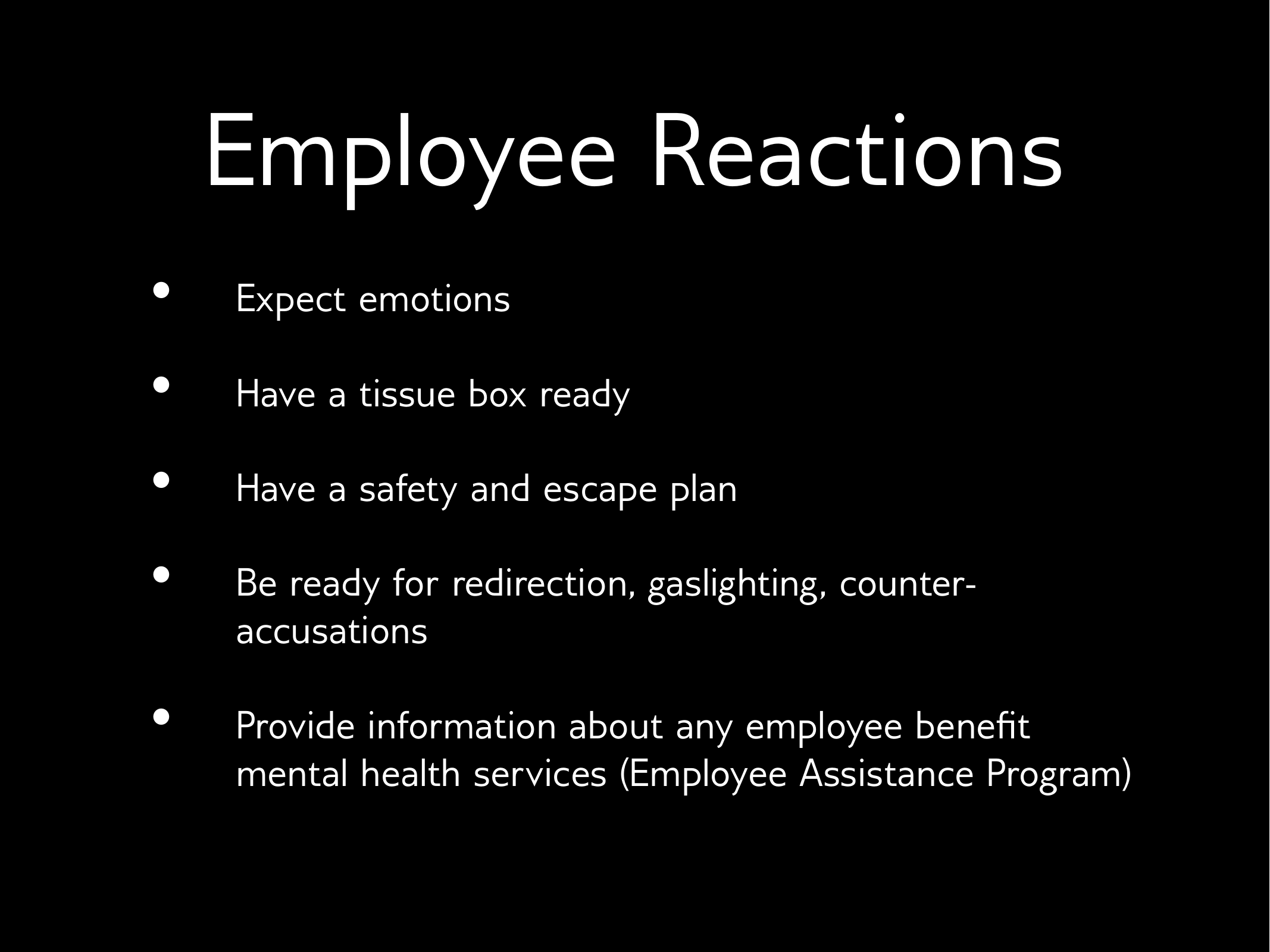

# Employee Reactions
Expect emotions
Have a tissue box ready
Have a safety and escape plan
Be ready for redirection, gaslighting, counter-accusations
Provide information about any employee benefit mental health services (Employee Assistance Program)